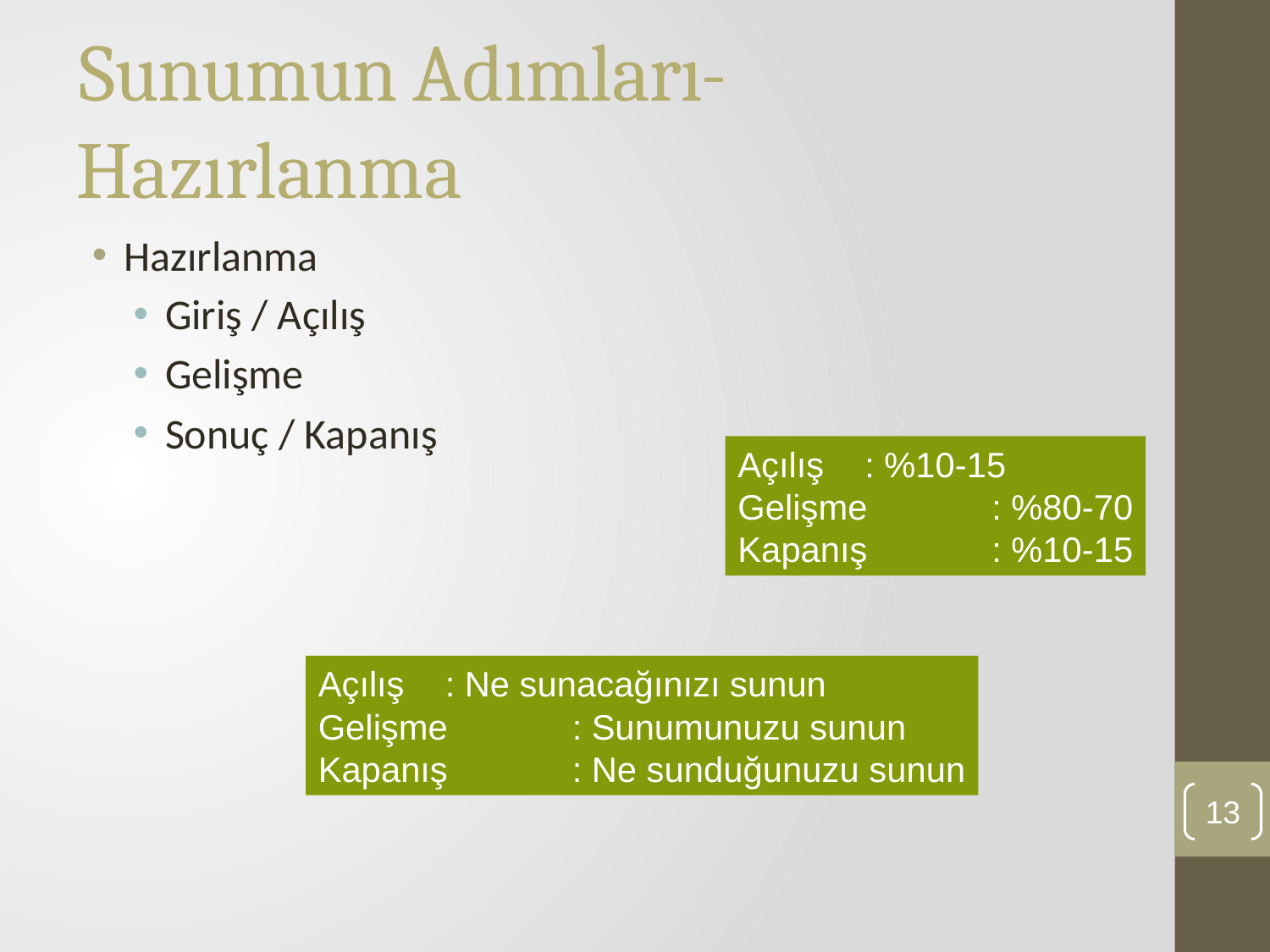

# Sunumun Adımları-Hazırlanma
Hazırlanma
Giriş / Açılış
Gelişme
Sonuç / Kapanış
Açılış 	: %10-15
Gelişme 	: %80-70
Kapanış 	: %10-15
Açılış 	: Ne sunacağınızı sunun
Gelişme 	: Sunumunuzu sunun
Kapanış 	: Ne sunduğunuzu sunun
13